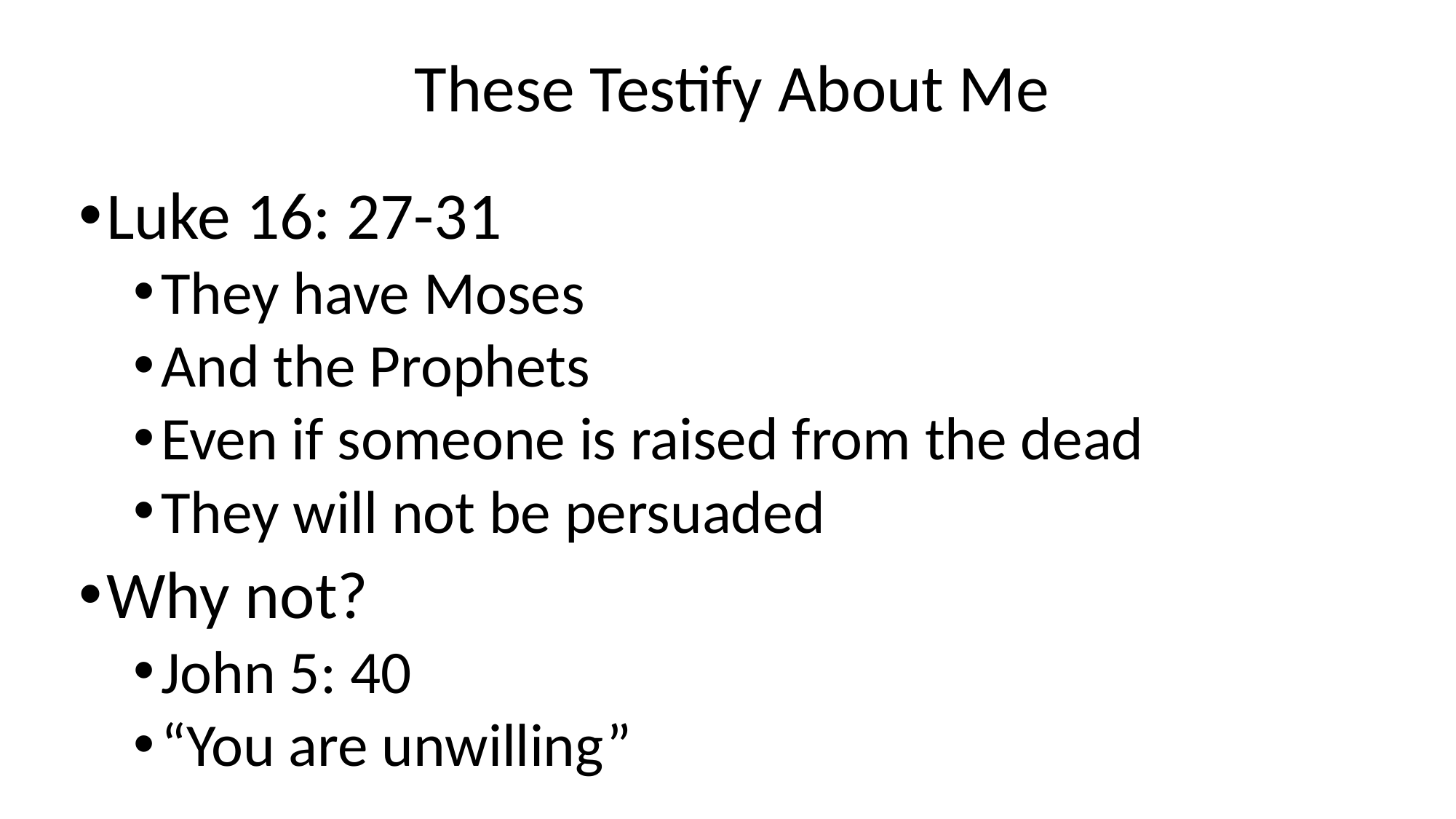

# These Testify About Me
Luke 16: 27-31
They have Moses
And the Prophets
Even if someone is raised from the dead
They will not be persuaded
Why not?
John 5: 40
“You are unwilling”